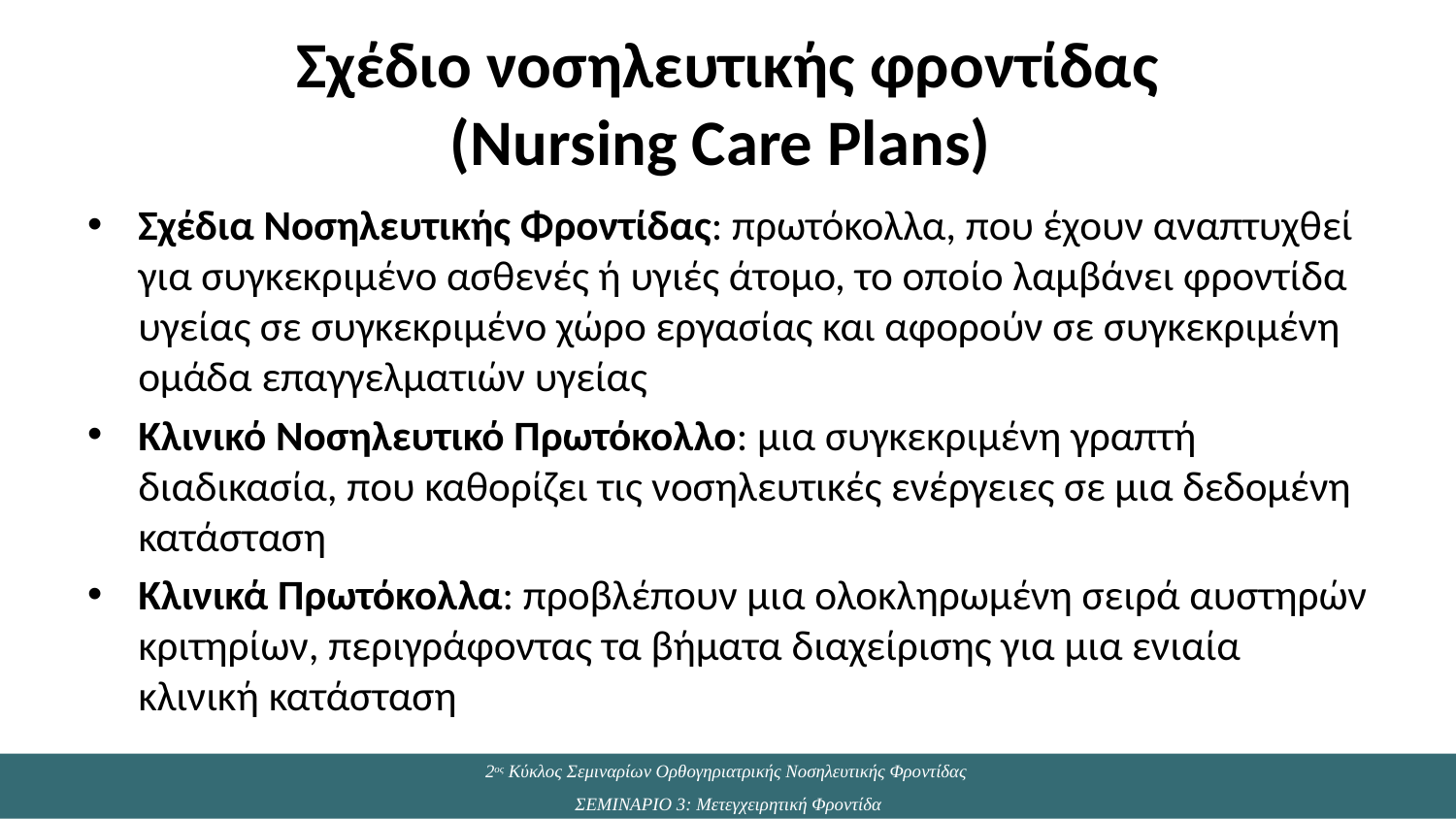

# Σχέδιο νοσηλευτικής φροντίδας (Nursing Care Plans)
Σχέδια Νοσηλευτικής Φροντίδας: πρωτόκολλα, που έχουν αναπτυχθεί για συγκεκριμένο ασθενές ή υγιές άτομο, το οποίο λαμβάνει φροντίδα υγείας σε συγκεκριμένο χώρο εργασίας και αφορούν σε συγκεκριμένη ομάδα επαγγελματιών υγείας
Κλινικό Νοσηλευτικό Πρωτόκολλο: μια συγκεκριμένη γραπτή διαδικασία, που καθορίζει τις νοσηλευτικές ενέργειες σε μια δεδομένη κατάσταση
Κλινικά Πρωτόκολλα: προβλέπουν μια ολοκληρωμένη σειρά αυστηρών κριτηρίων, περιγράφοντας τα βήματα διαχείρισης για μια ενιαία κλινική κατάσταση
2ος Κύκλος Σεμιναρίων Ορθογηριατρικής Νοσηλευτικής Φροντίδας
ΣΕΜΙΝΑΡΙΟ 3: Μετεγχειρητική Φροντίδα